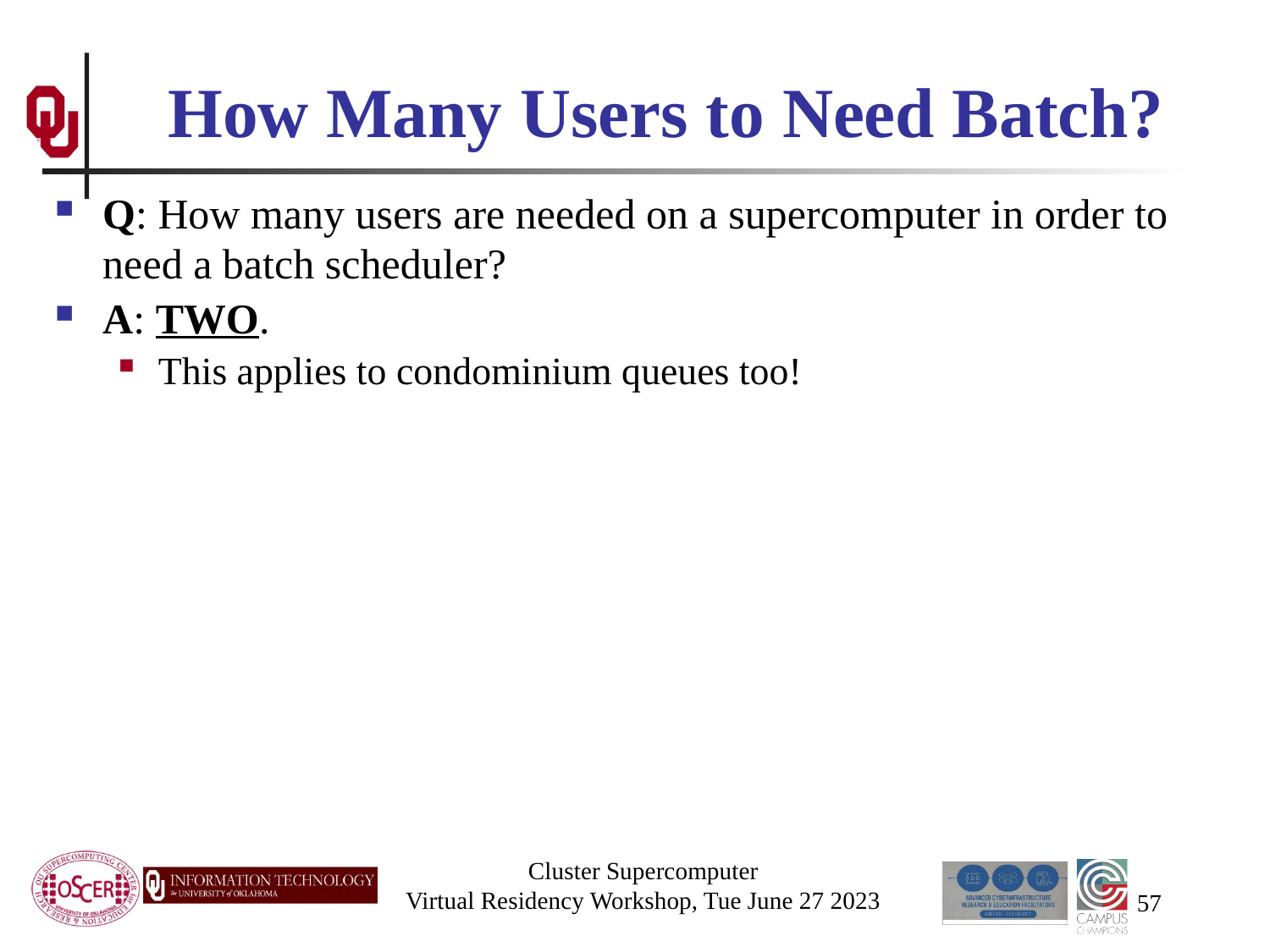

# How Many Users to Need Batch?
Q: How many users are needed on a supercomputer in order to need a batch scheduler?
A: TWO.
This applies to condominium queues too!
Cluster Supercomputer
Virtual Residency Workshop, Tue June 27 2023
57